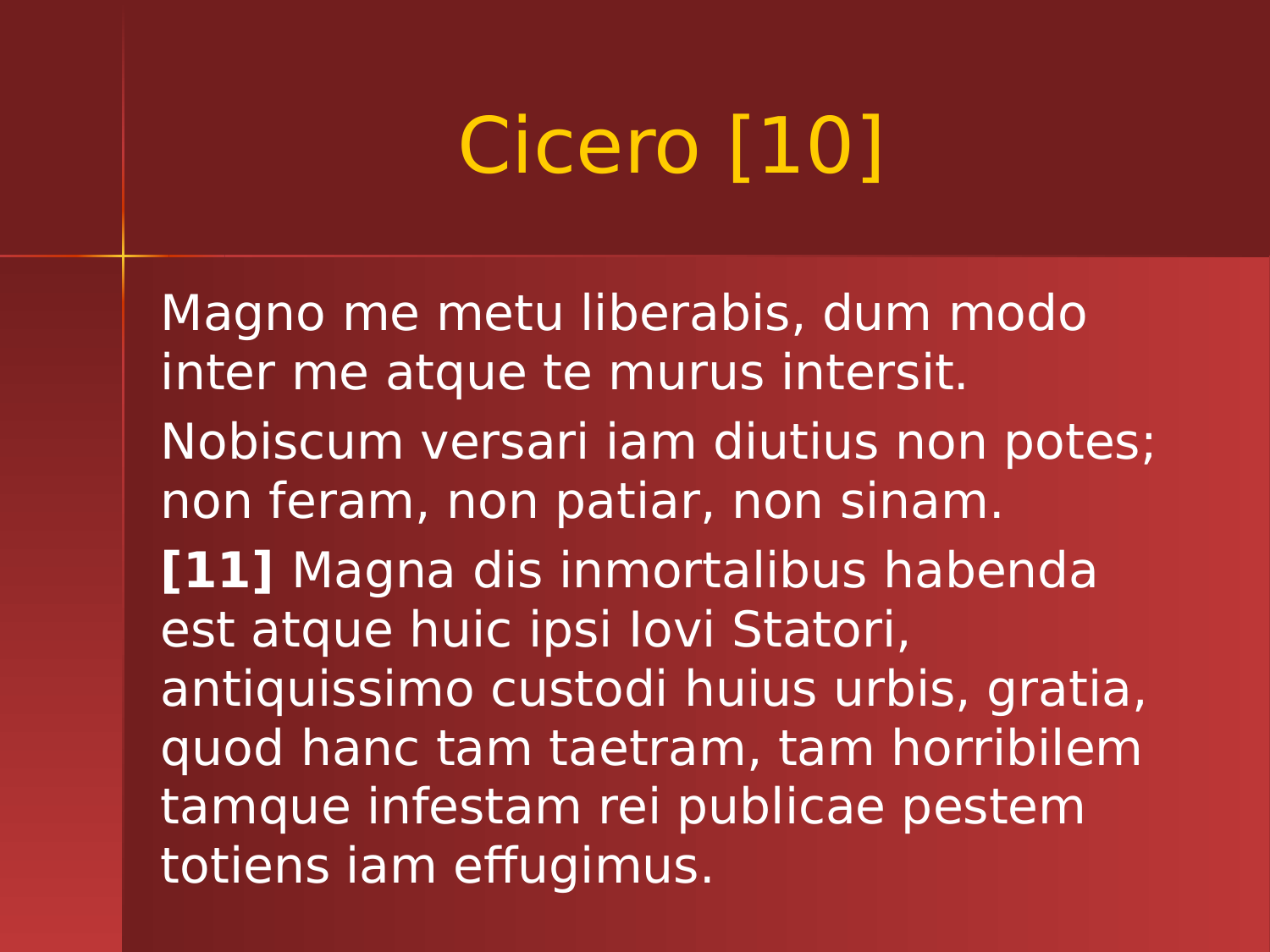

# Cicero [10]
Magno me metu liberabis, dum modo inter me atque te murus intersit.
Nobiscum versari iam diutius non potes; non feram, non patiar, non sinam.
[11] Magna dis inmortalibus habenda est atque huic ipsi Iovi Statori, antiquissimo custodi huius urbis, gratia, quod hanc tam taetram, tam horribilem tamque infestam rei publicae pestem totiens iam effugimus.